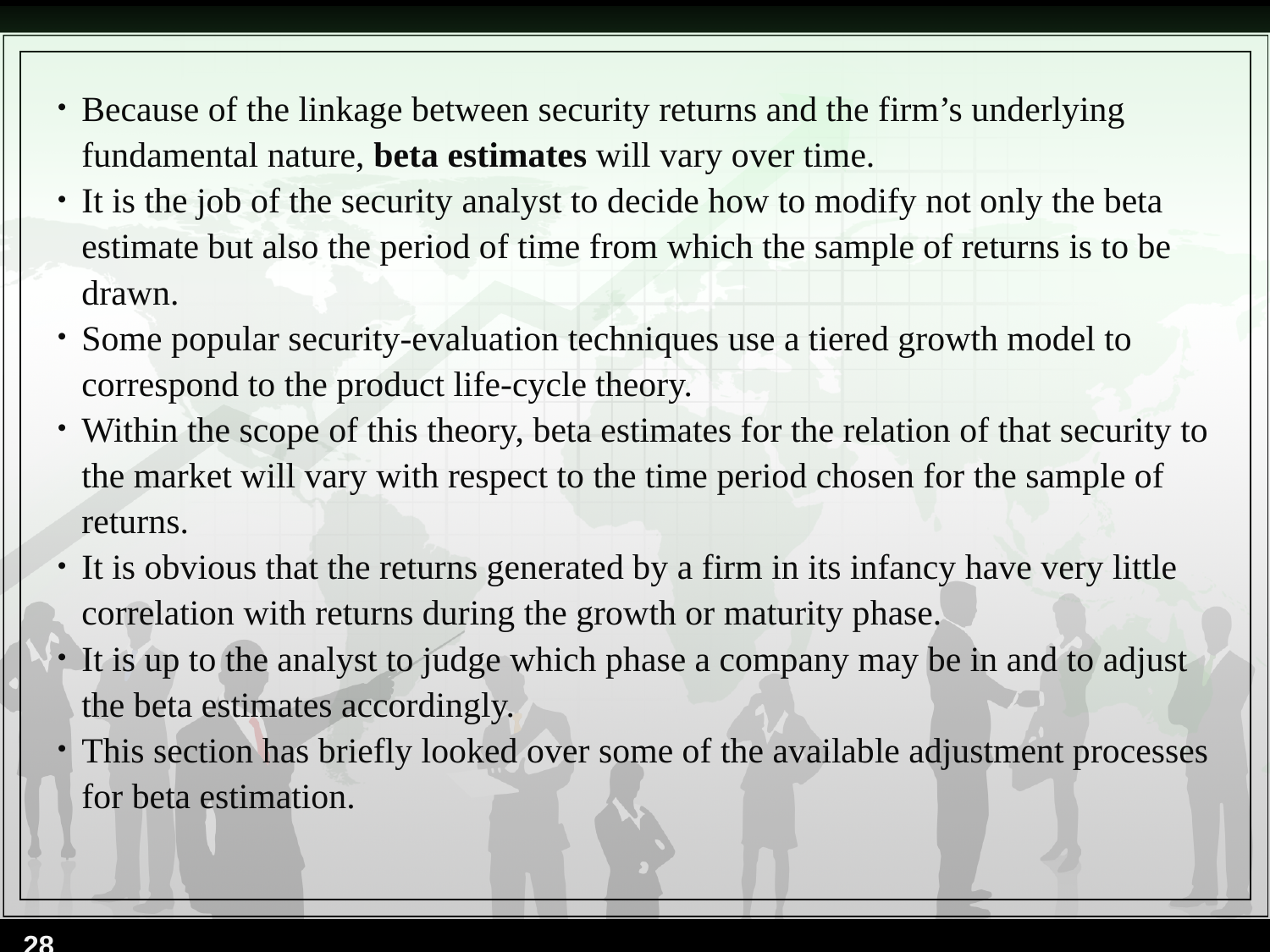

Because of the linkage between security returns and the firm’s underlying fundamental nature, beta estimates will vary over time.
It is the job of the security analyst to decide how to modify not only the beta estimate but also the period of time from which the sample of returns is to be drawn.
Some popular security-evaluation techniques use a tiered growth model to correspond to the product life-cycle theory.
Within the scope of this theory, beta estimates for the relation of that security to the market will vary with respect to the time period chosen for the sample of returns.
It is obvious that the returns generated by a firm in its infancy have very little correlation with returns during the growth or maturity phase.
It is up to the analyst to judge which phase a company may be in and to adjust the beta estimates accordingly.
This section has briefly looked over some of the available adjustment processes for beta estimation.

28